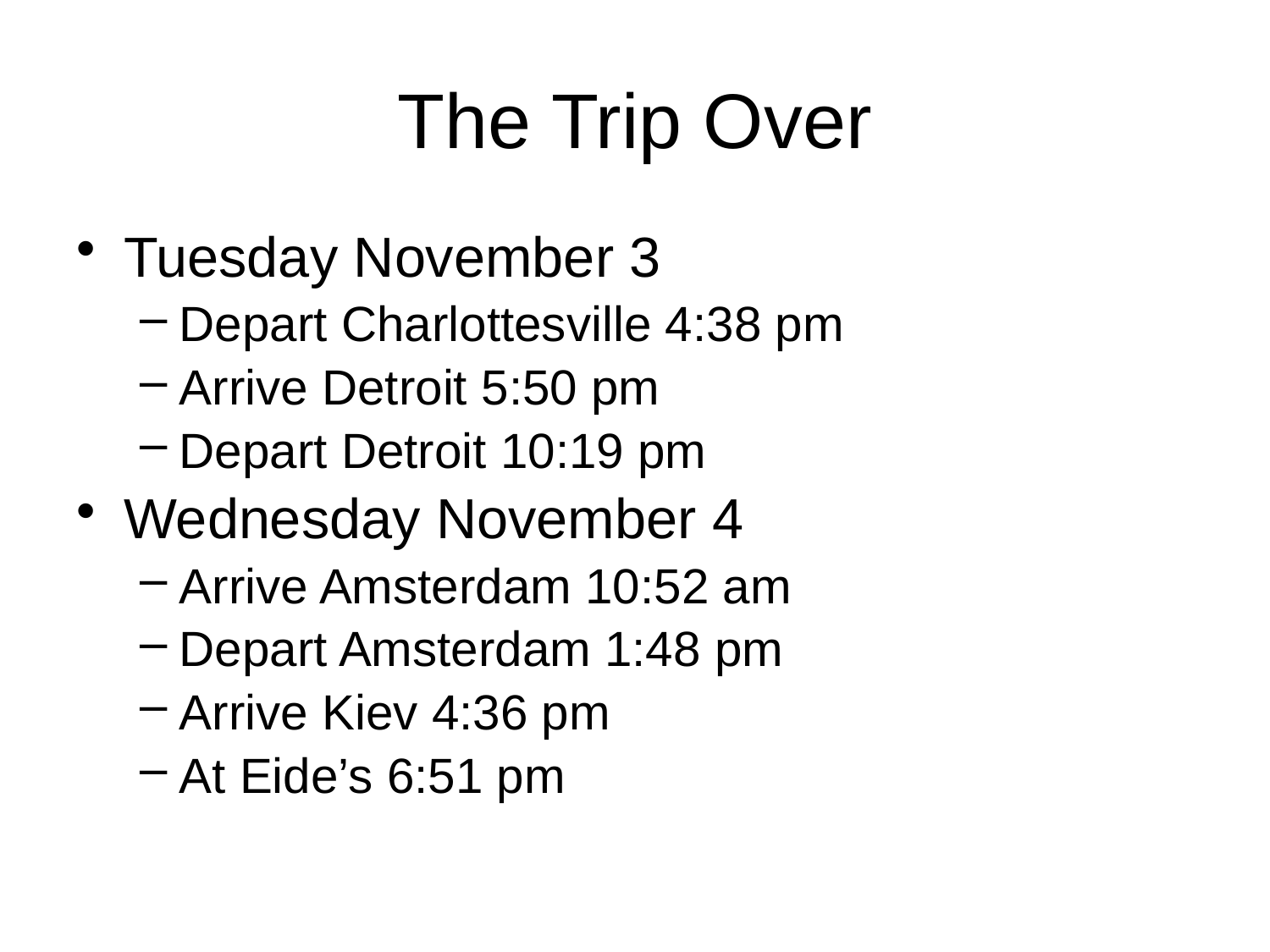

# The Trip Over
Tuesday November 3
Depart Charlottesville 4:38 pm
Arrive Detroit 5:50 pm
Depart Detroit 10:19 pm
Wednesday November 4
Arrive Amsterdam 10:52 am
Depart Amsterdam 1:48 pm
Arrive Kiev 4:36 pm
At Eide’s 6:51 pm